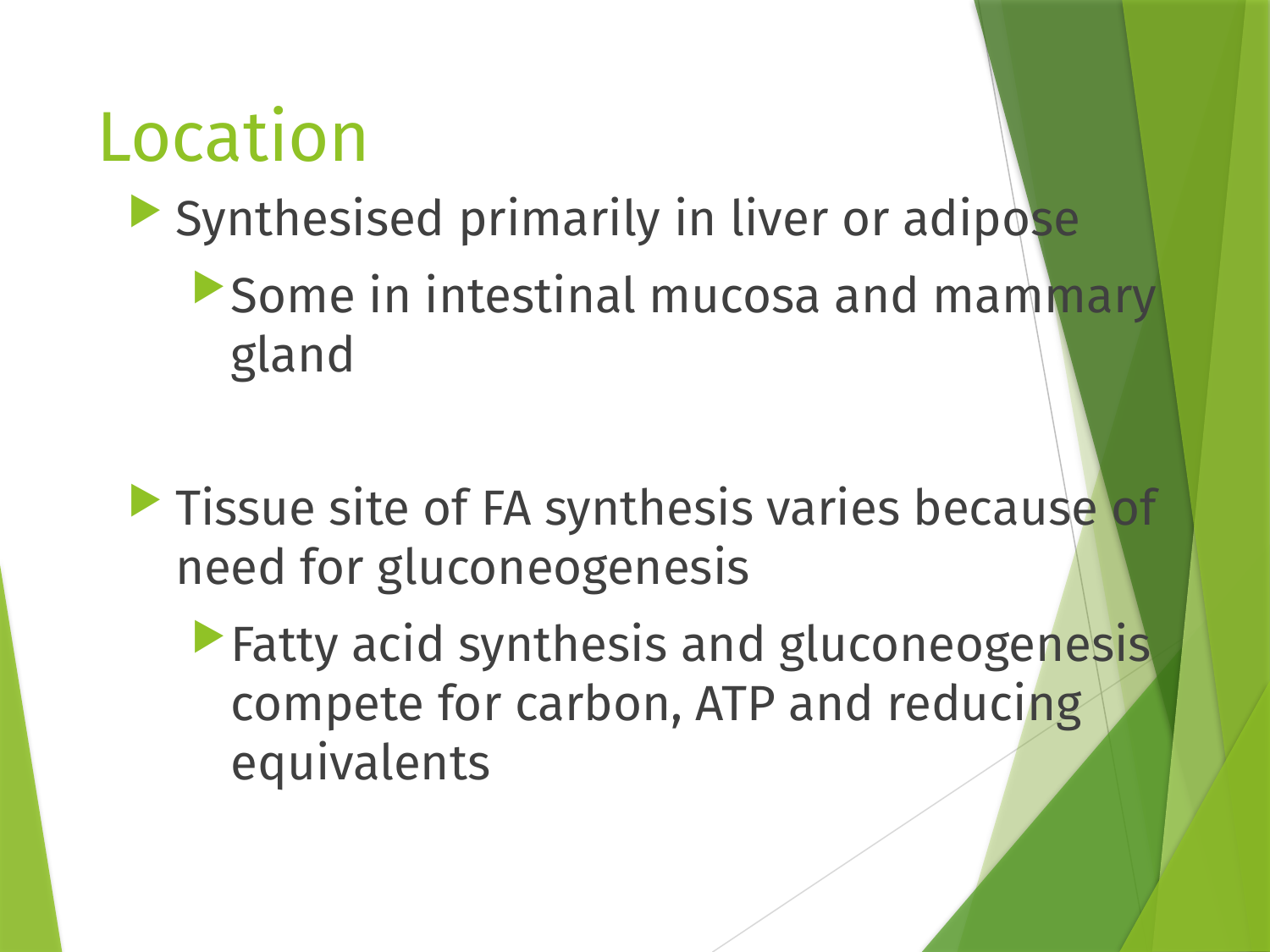

# Location
Synthesised primarily in liver or adipose
Some in intestinal mucosa and mammary gland

Tissue site of FA synthesis varies because of need for gluconeogenesis
Fatty acid synthesis and gluconeogenesis compete for carbon, ATP and reducing equivalents